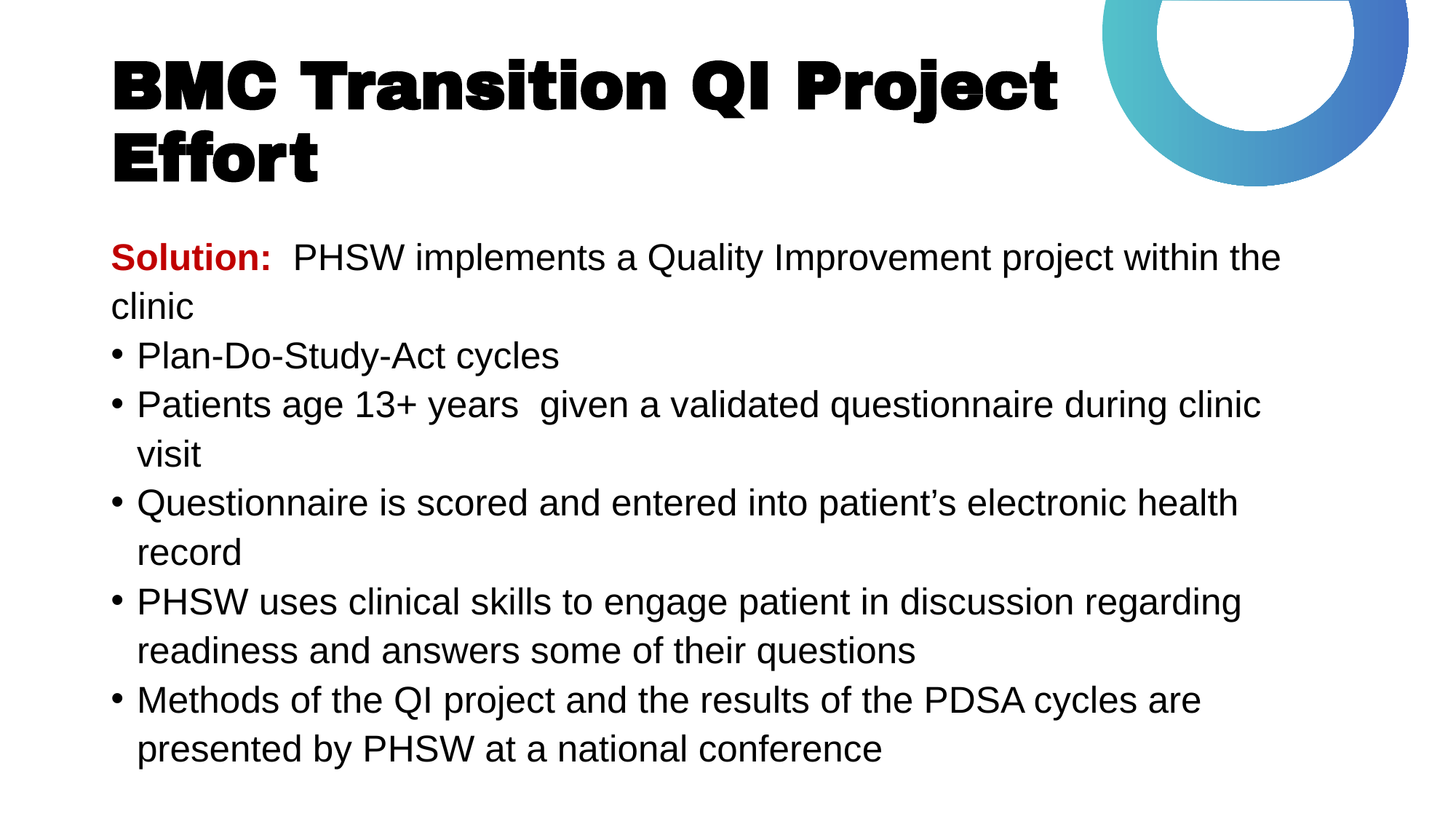

# BMC Transition QI Project Effort
Solution:  PHSW implements a Quality Improvement project within the clinic
Plan-Do-Study-Act cycles
Patients age 13+ years  given a validated questionnaire during clinic visit
Questionnaire is scored and entered into patient’s electronic health record
PHSW uses clinical skills to engage patient in discussion regarding readiness and answers some of their questions
Methods of the QI project and the results of the PDSA cycles are presented by PHSW at a national conference